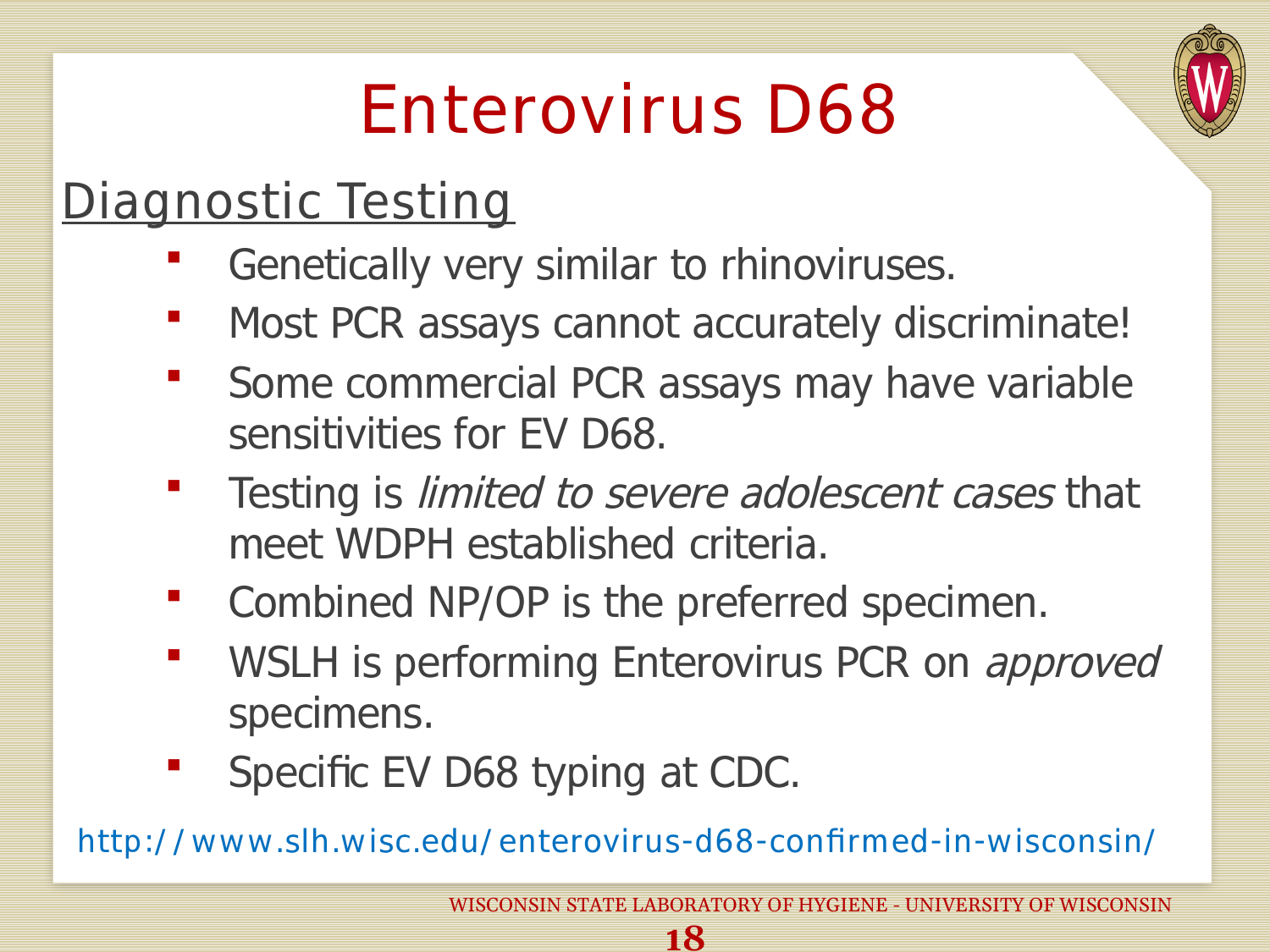

# Enterovirus D68
Diagnostic Testing
Genetically very similar to rhinoviruses.
Most PCR assays cannot accurately discriminate!
Some commercial PCR assays may have variable sensitivities for EV D68.
Testing is limited to severe adolescent cases that meet WDPH established criteria.
Combined NP/OP is the preferred specimen.
WSLH is performing Enterovirus PCR on approved specimens.
Specific EV D68 typing at CDC.

http://www.slh.wisc.edu/enterovirus-d68-confirmed-in-wisconsin/
			WISCONSIN STATE LABORATORY OF HYGIENE - UNIVERSITY OF WISCONSIN                             18